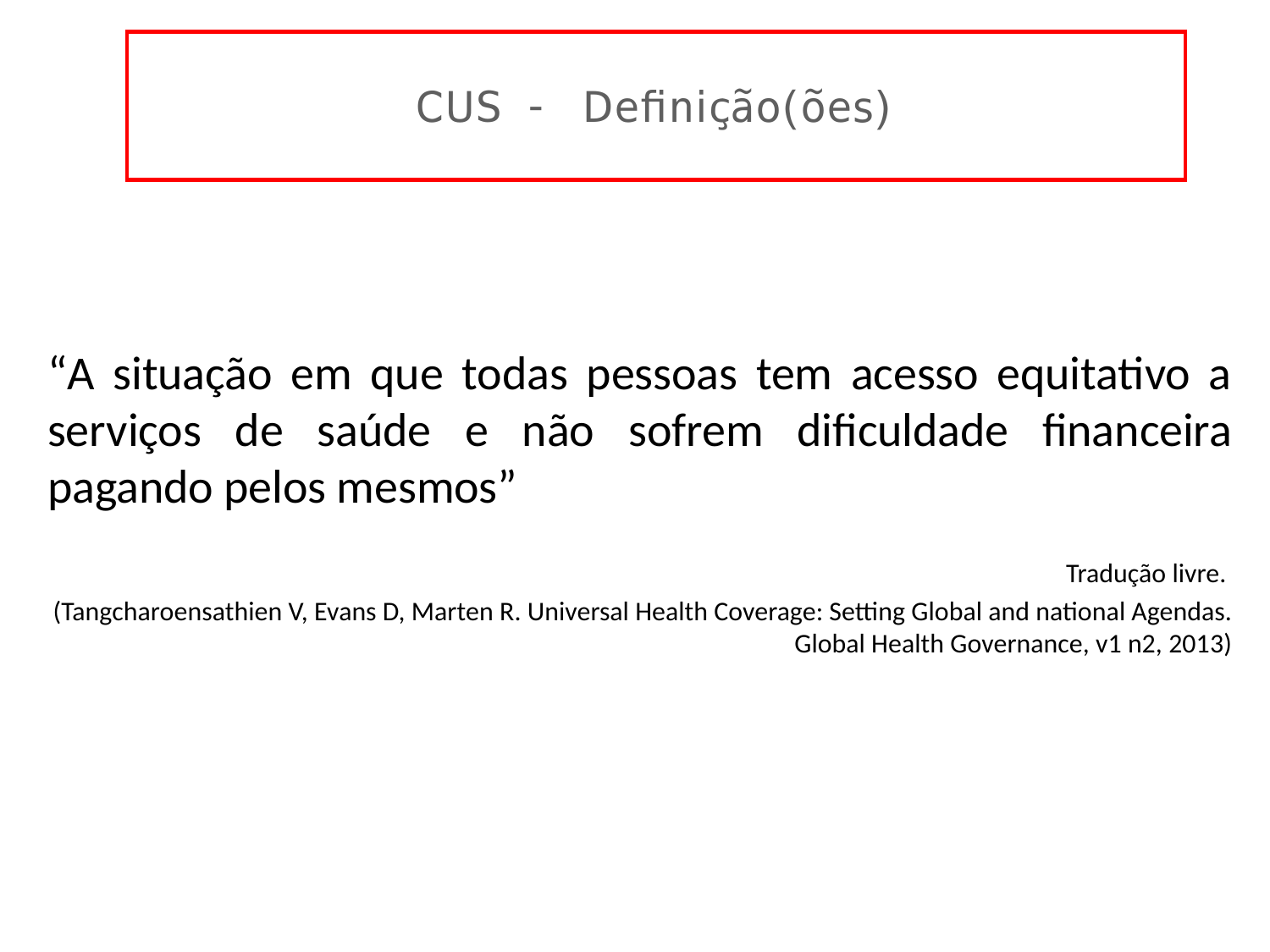

CUS  -   Definição(ões)
“A situação em que todas pessoas tem acesso equitativo a serviços de saúde e não sofrem dificuldade financeira pagando pelos mesmos”

Tradução livre.
(Tangcharoensathien V, Evans D, Marten R. Universal Health Coverage: Setting Global and national Agendas. Global Health Governance, v1 n2, 2013)